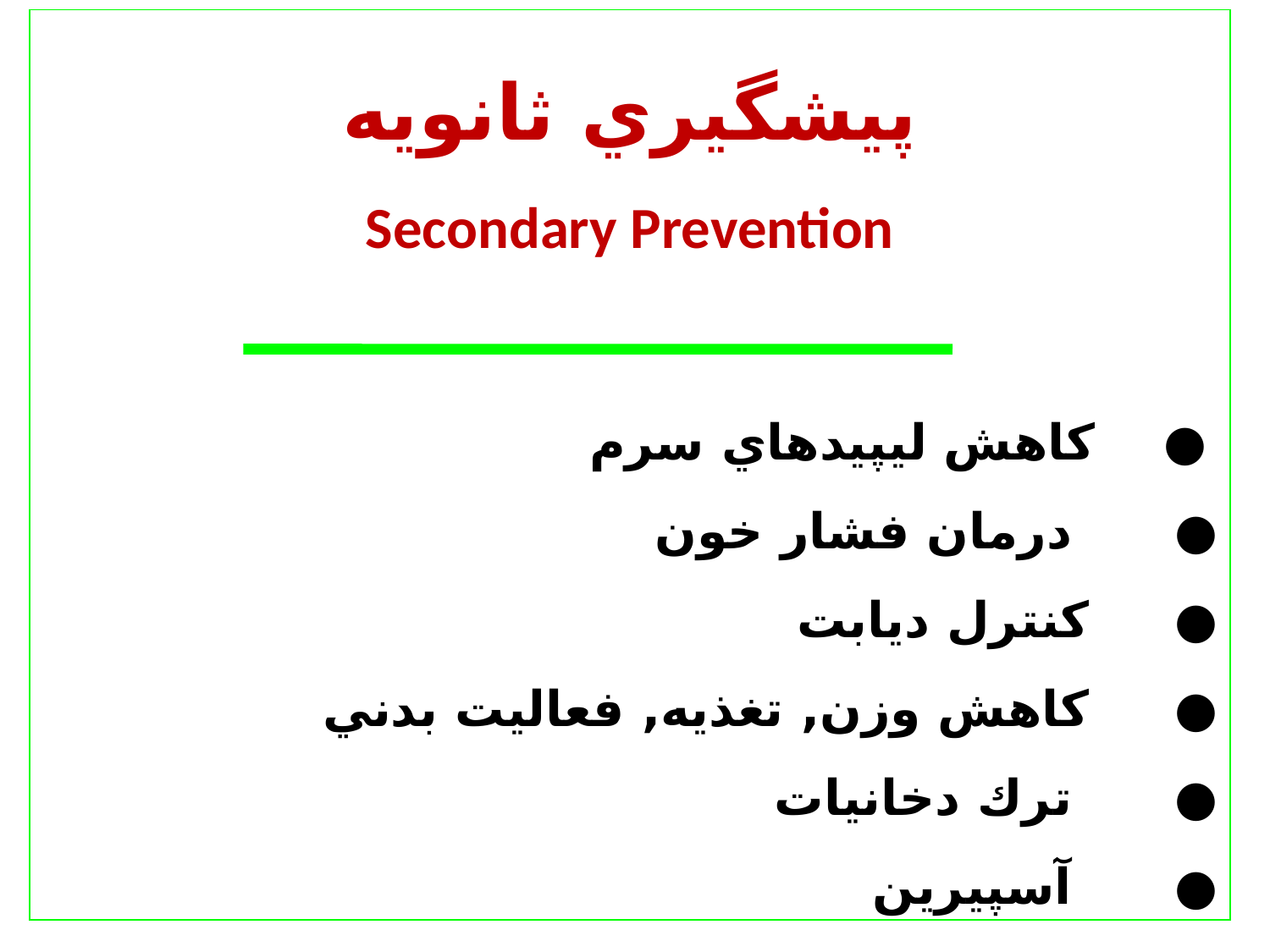

پيشگيري ثانويه
Secondary Prevention

 ●    كاهش ليپيدهاي سرم
●      درمان فشار خون
●     كنترل ديابت
●     كاهش وزن, تغذيه, فعاليت بدني
●      ترك دخانيات
●      آسپيرين